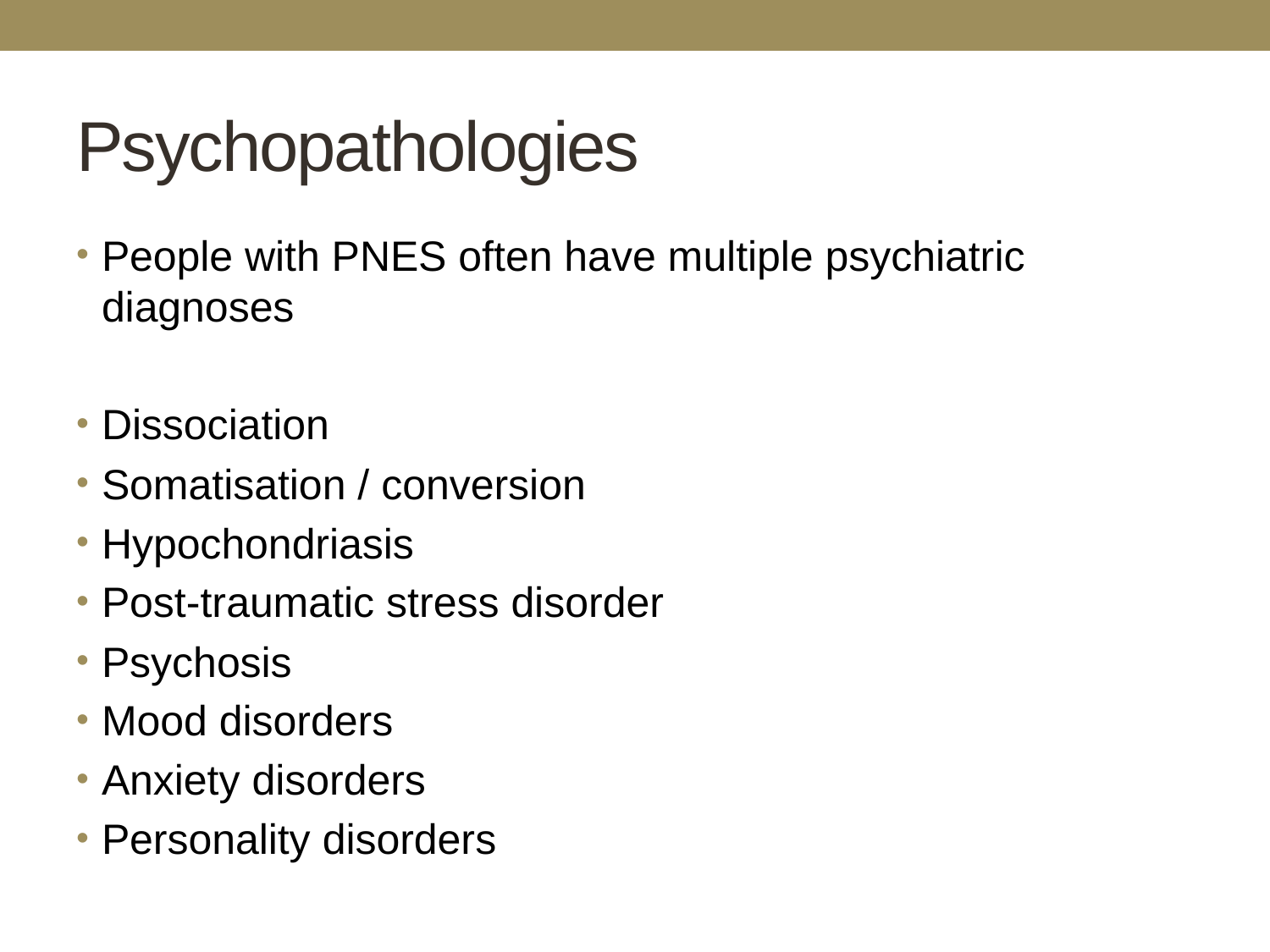

# Psychopathologies
People with PNES often have multiple psychiatric diagnoses

Dissociation
Somatisation / conversion
Hypochondriasis
Post-traumatic stress disorder
Psychosis
Mood disorders
Anxiety disorders
Personality disorders